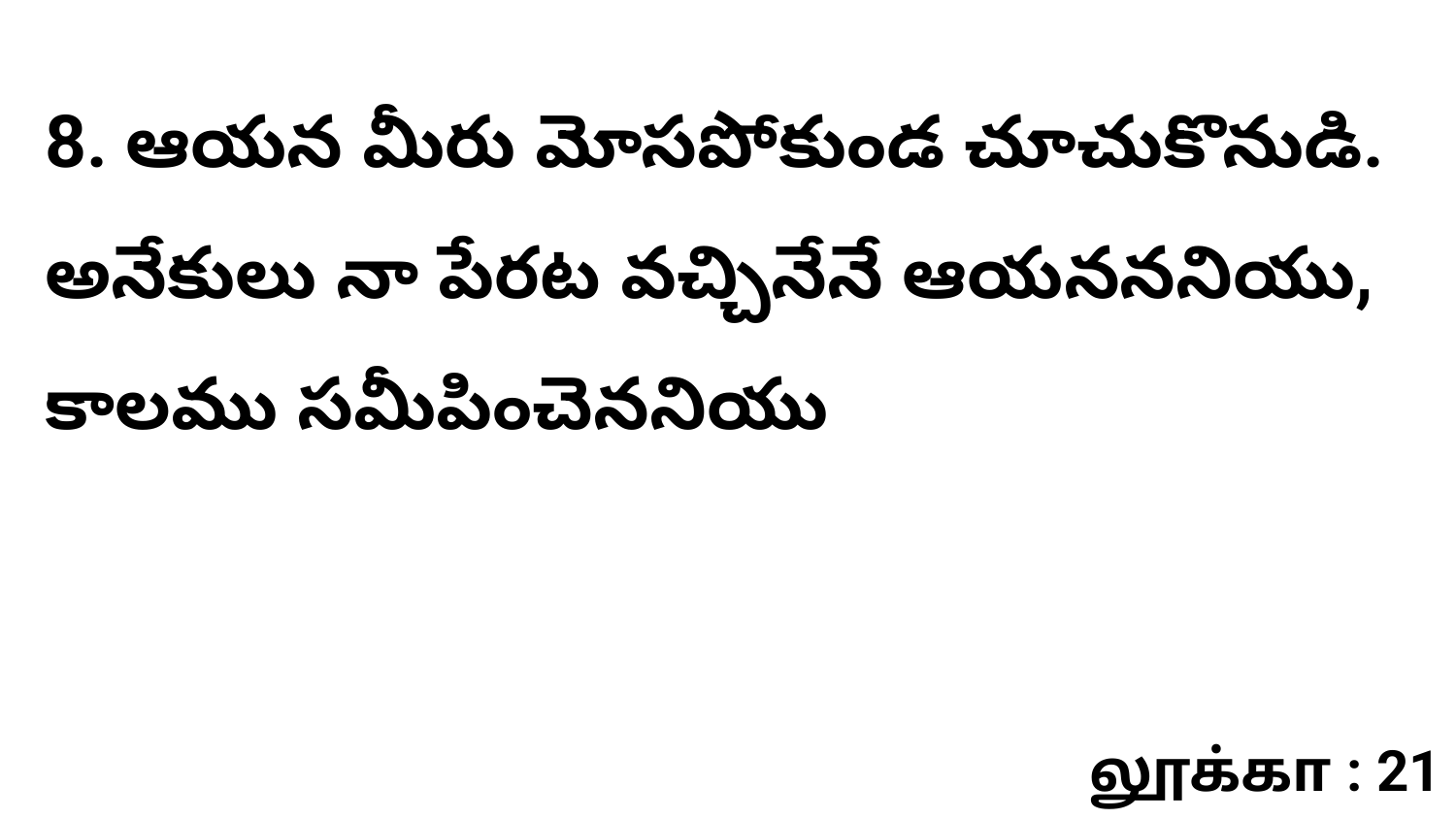

8. ఆయన మీరు మోసపోకుండ చూచుకొనుడి. అనేకులు నా పేరట వచ్చినేనే ఆయనననియు, కాలము సమీపించెననియు
லூக்கா : 21